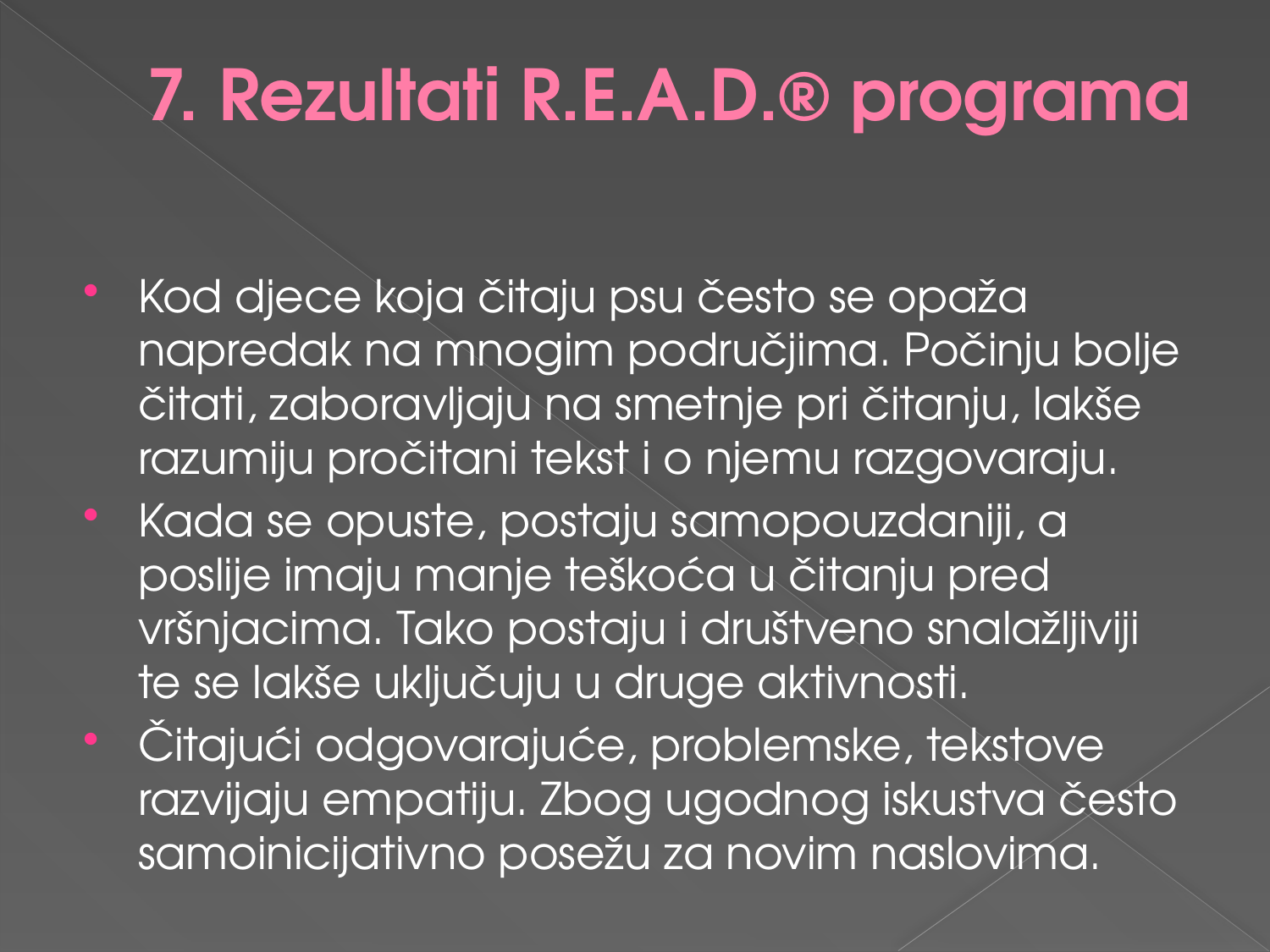

# 7. Rezultati R.E.A.D.® programa
Kod djece koja čitaju psu često se opaža napredak na mnogim područjima. Počinju bolje čitati, zaboravljaju na smetnje pri čitanju, lakše razumiju pročitani tekst i o njemu razgovaraju.
Kada se opuste, postaju samopouzdaniji, a poslije imaju manje teškoća u čitanju pred vršnjacima. Tako postaju i društveno snalažljiviji te se lakše uključuju u druge aktivnosti.
Čitajući odgovarajuće, problemske, tekstove razvijaju empatiju. Zbog ugodnog iskustva često samoinicijativno posežu za novim naslovima.